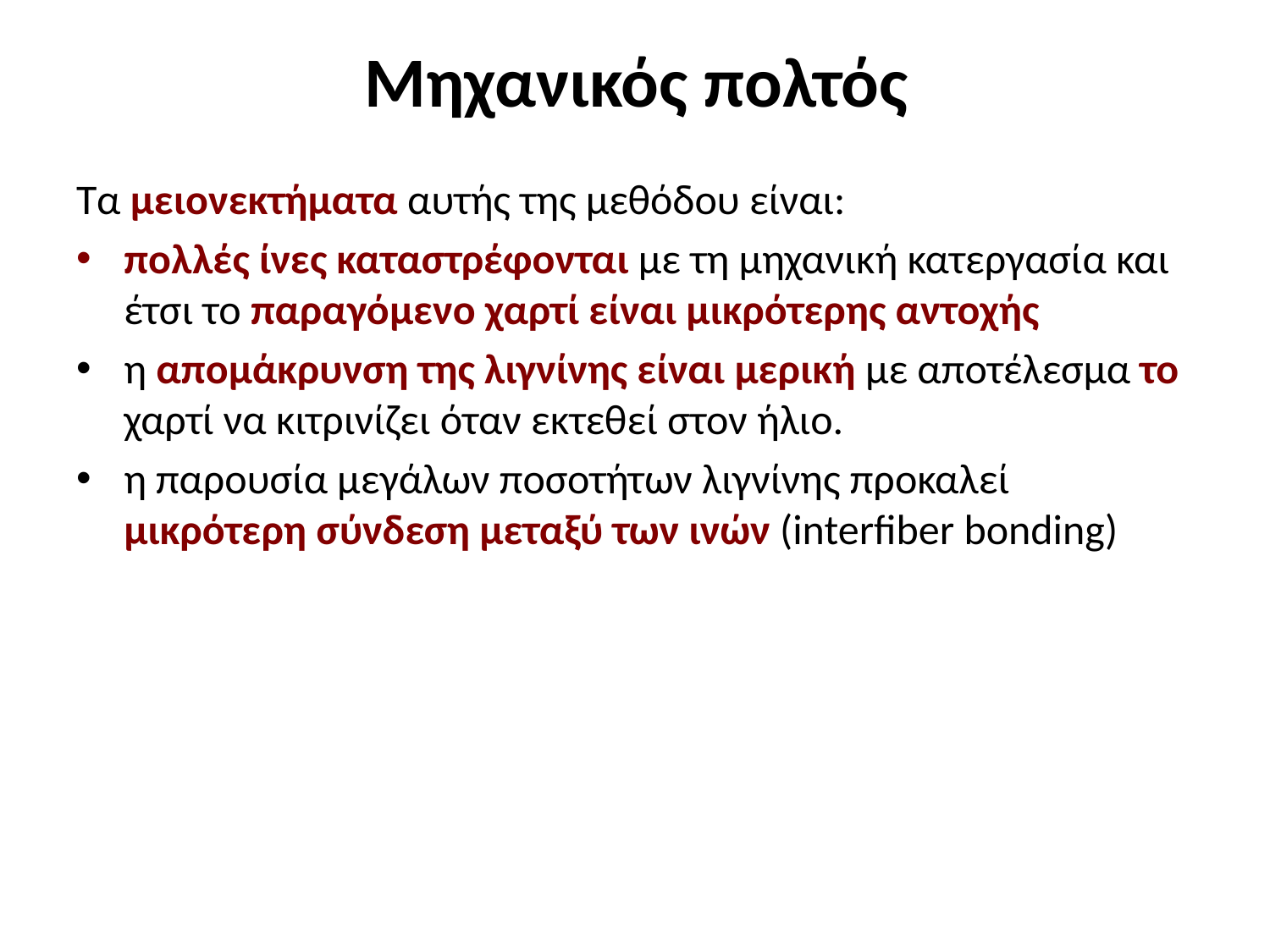

# Μηχανικός πολτός
Τα μειονεκτήματα αυτής της μεθόδου είναι:
πολλές ίνες καταστρέφονται με τη μηχανική κατεργασία και έτσι το παραγόμενο χαρτί είναι μικρότερης αντοχής
η απομάκρυνση της λιγνίνης είναι μερική με αποτέλεσμα το χαρτί να κιτρινίζει όταν εκτεθεί στον ήλιο.
η παρουσία μεγάλων ποσοτήτων λιγνίνης προκαλεί μικρότερη σύνδεση μεταξύ των ινών (interfiber bonding)